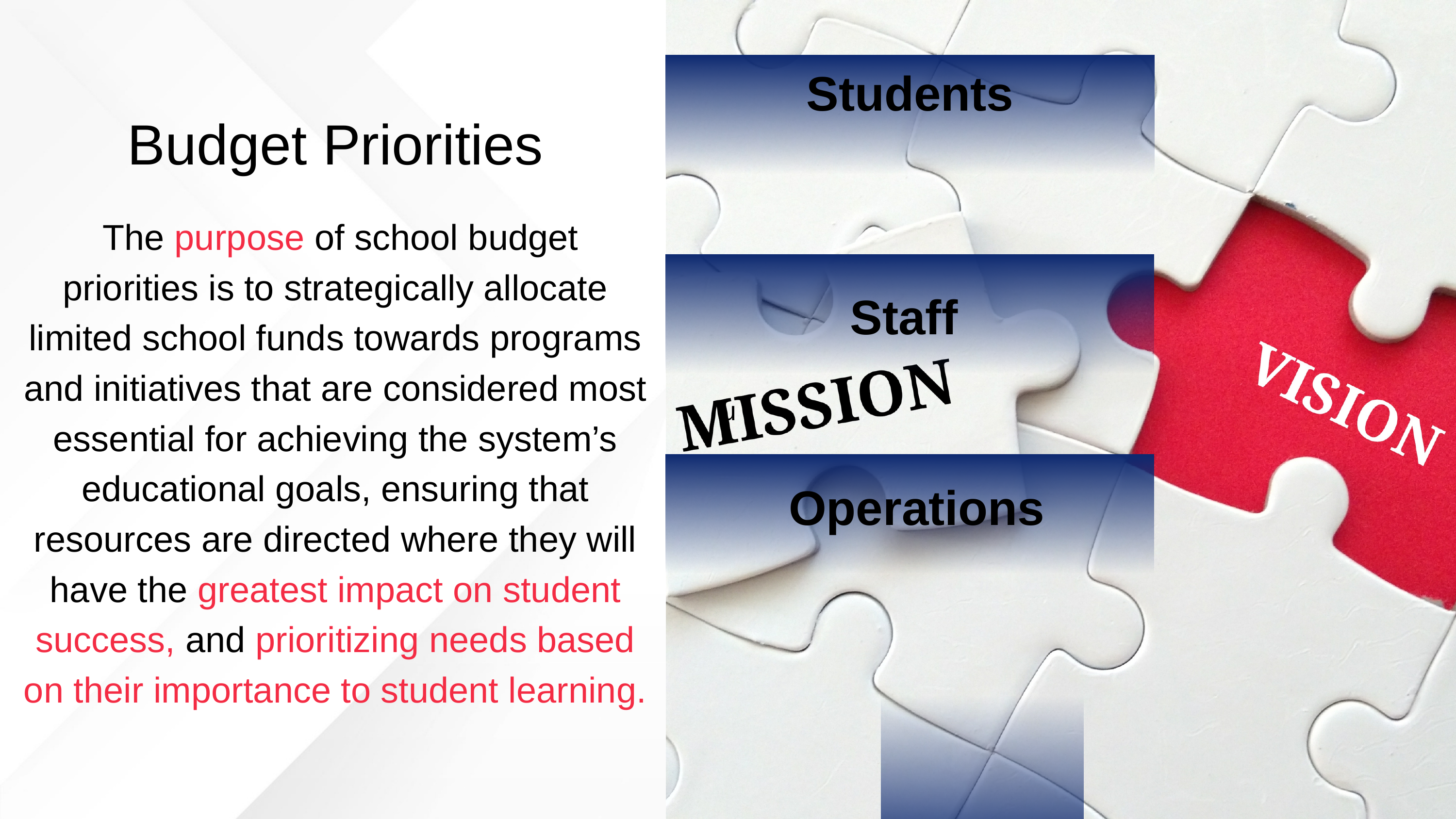

Students

Budget Priorities
 The purpose of school budget priorities is to strategically allocate limited school funds towards programs and initiatives that are considered most essential for achieving the system’s educational goals, ensuring that resources are directed where they will have the greatest impact on student success, and prioritizing needs based on their importance to student learning.

 Staff
u

 Operations